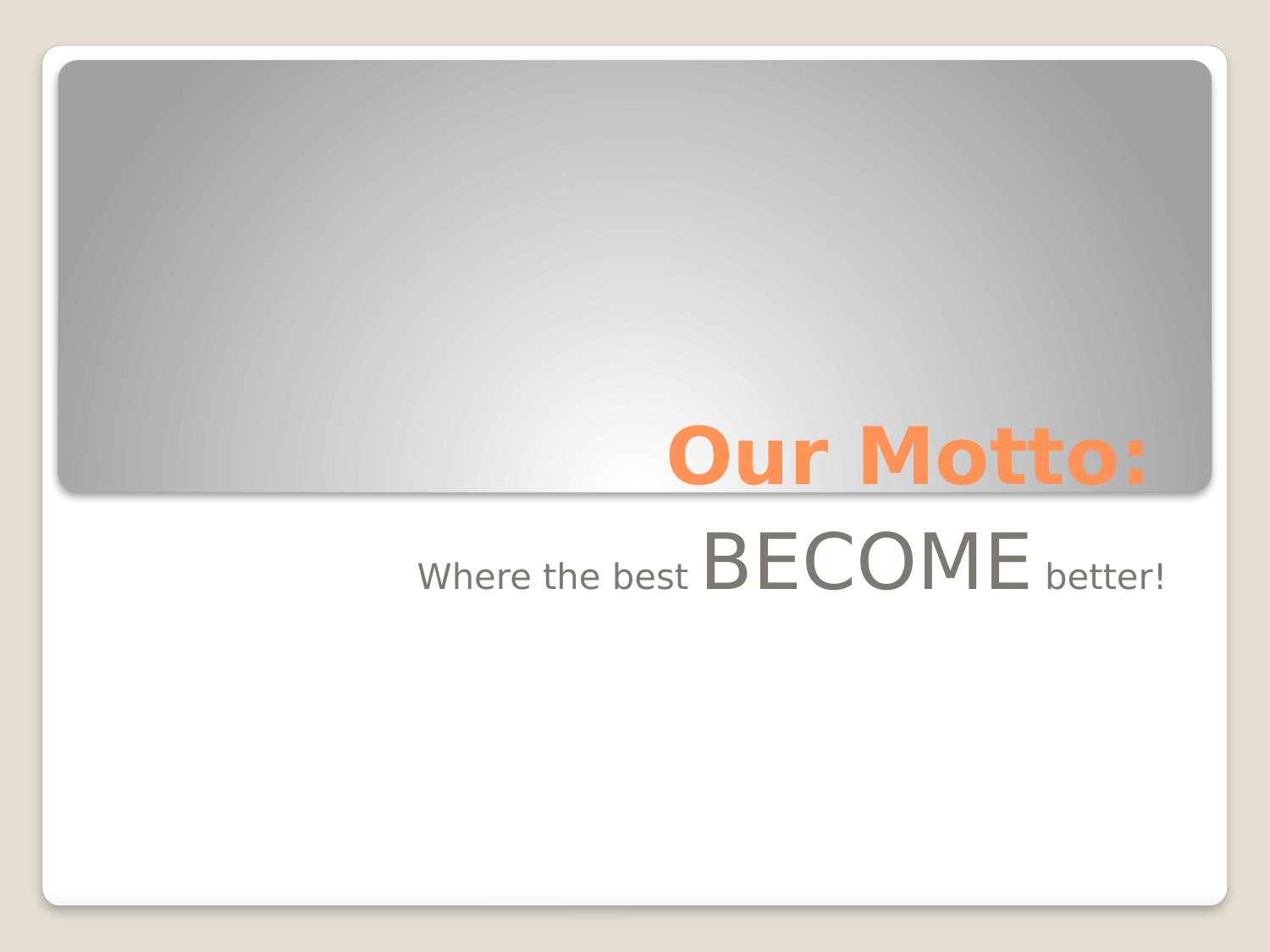

# Our Motto:
Where the best BECOME better!